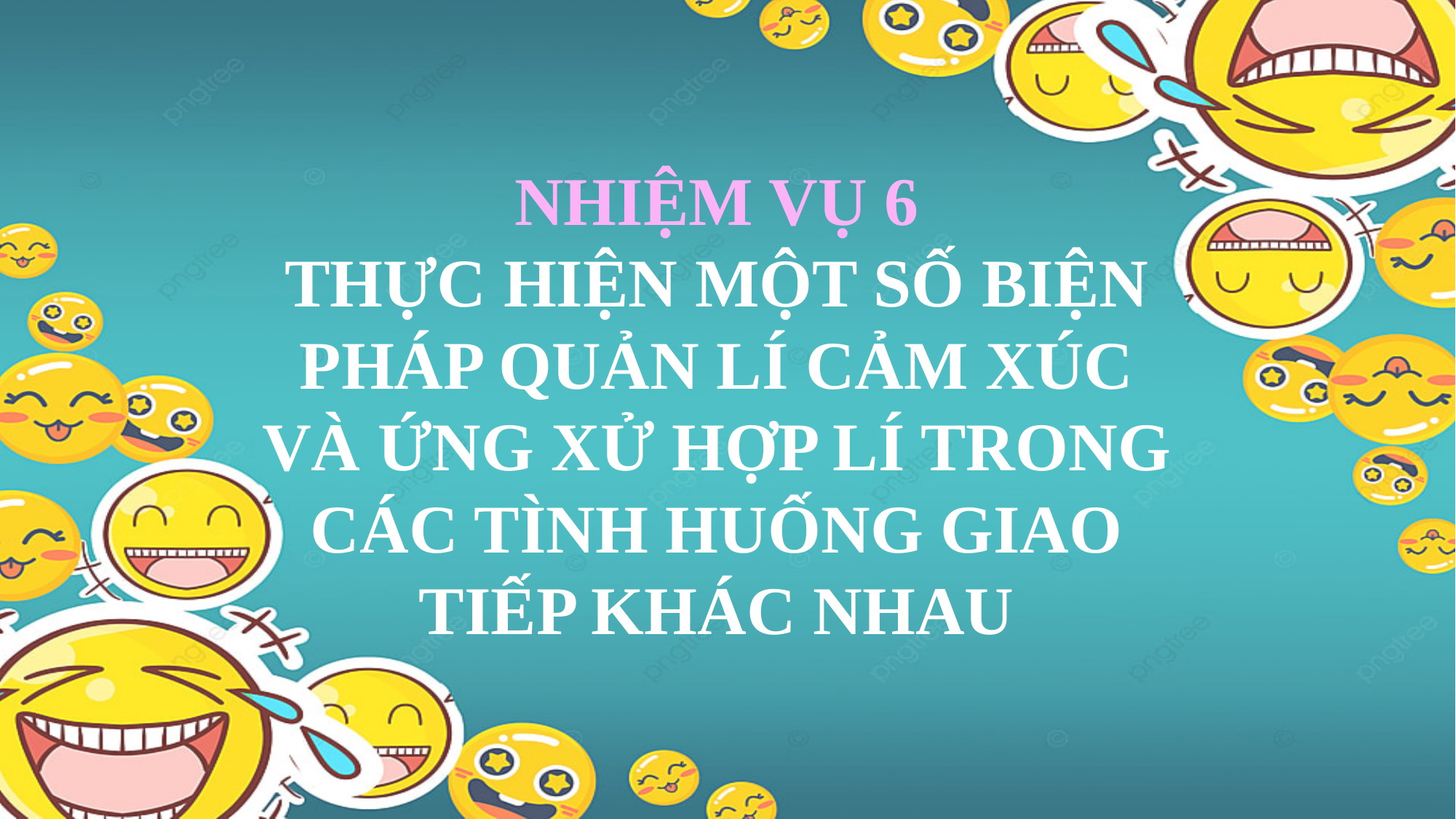

NHIỆM VỤ 6
THỰC HIỆN MỘT SỐ BIỆN PHÁP QUẢN LÍ CẢM XÚC VÀ ỨNG XỬ HỢP LÍ TRONG CÁC TÌNH HUỐNG GIAO TIẾP KHÁC NHAU